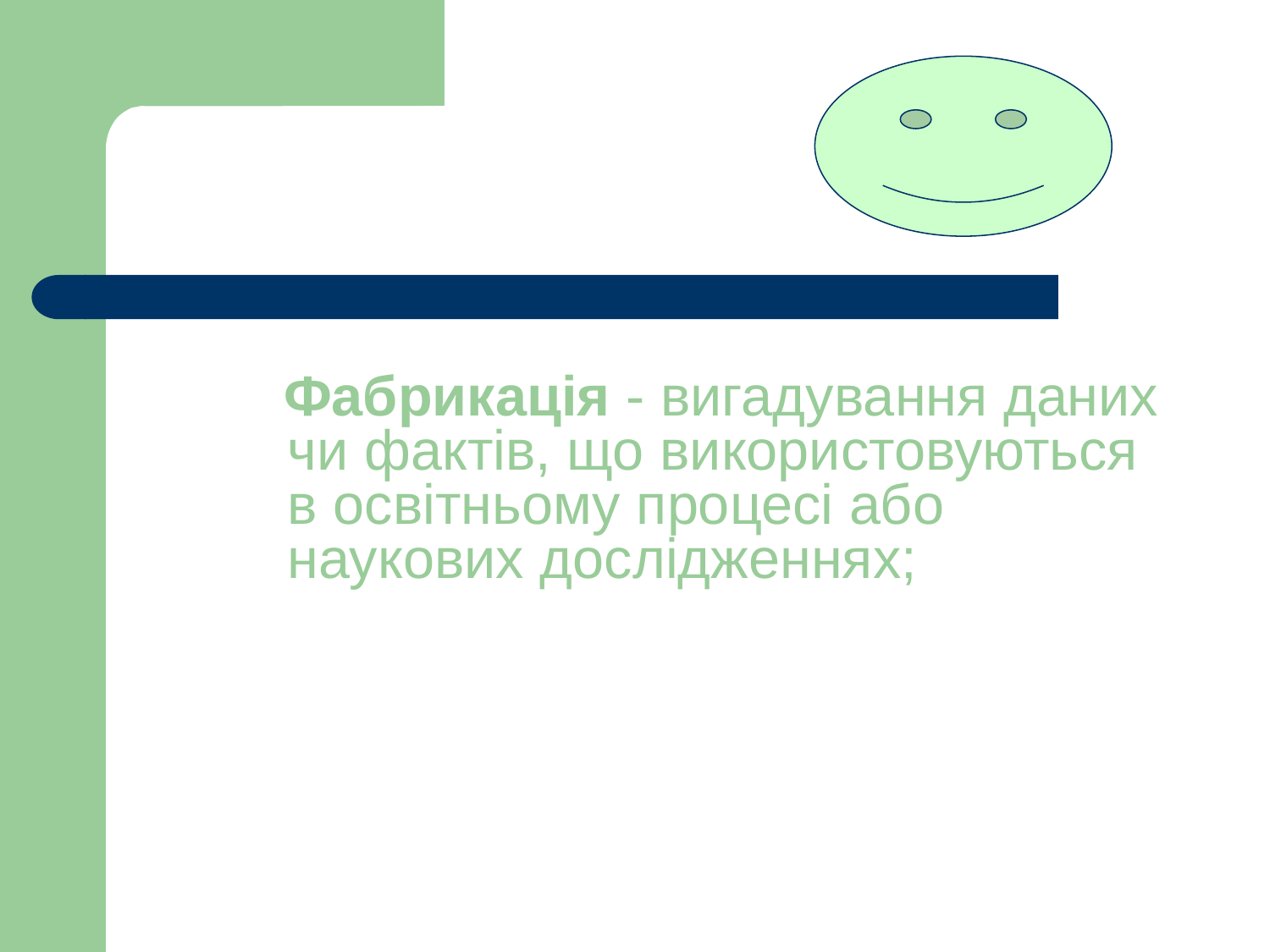

Фабрикація - вигадування даних чи фактів, що використовуються в освітньому процесі або наукових дослідженнях;